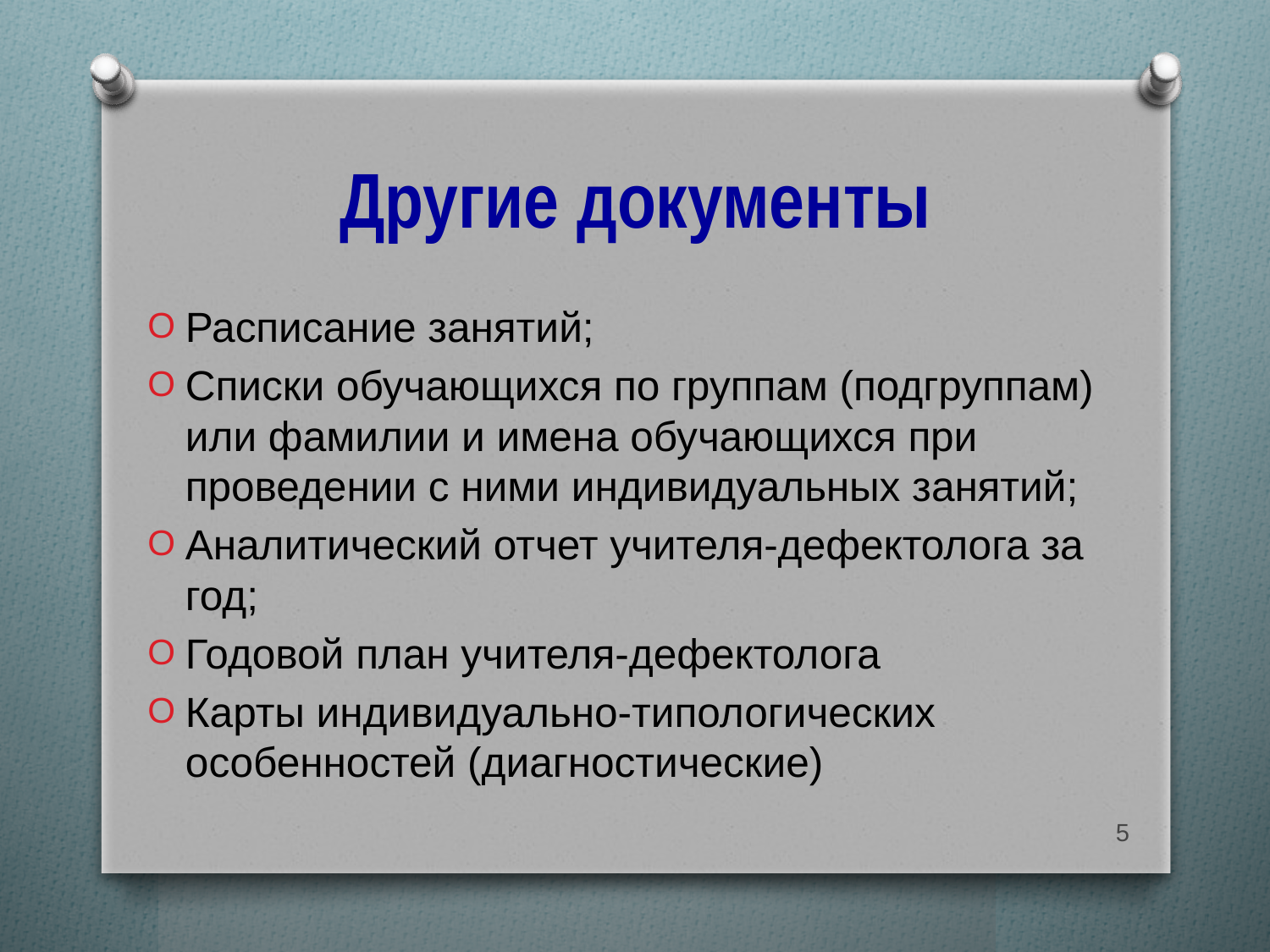

# Другие документы
Расписание занятий;
Списки обучающихся по группам (подгруппам) или фамилии и имена обучающихся при проведении с ними индивидуальных занятий;
Аналитический отчет учителя-дефектолога за год;
Годовой план учителя-дефектолога
Карты индивидуально-типологических особенностей (диагностические)
5